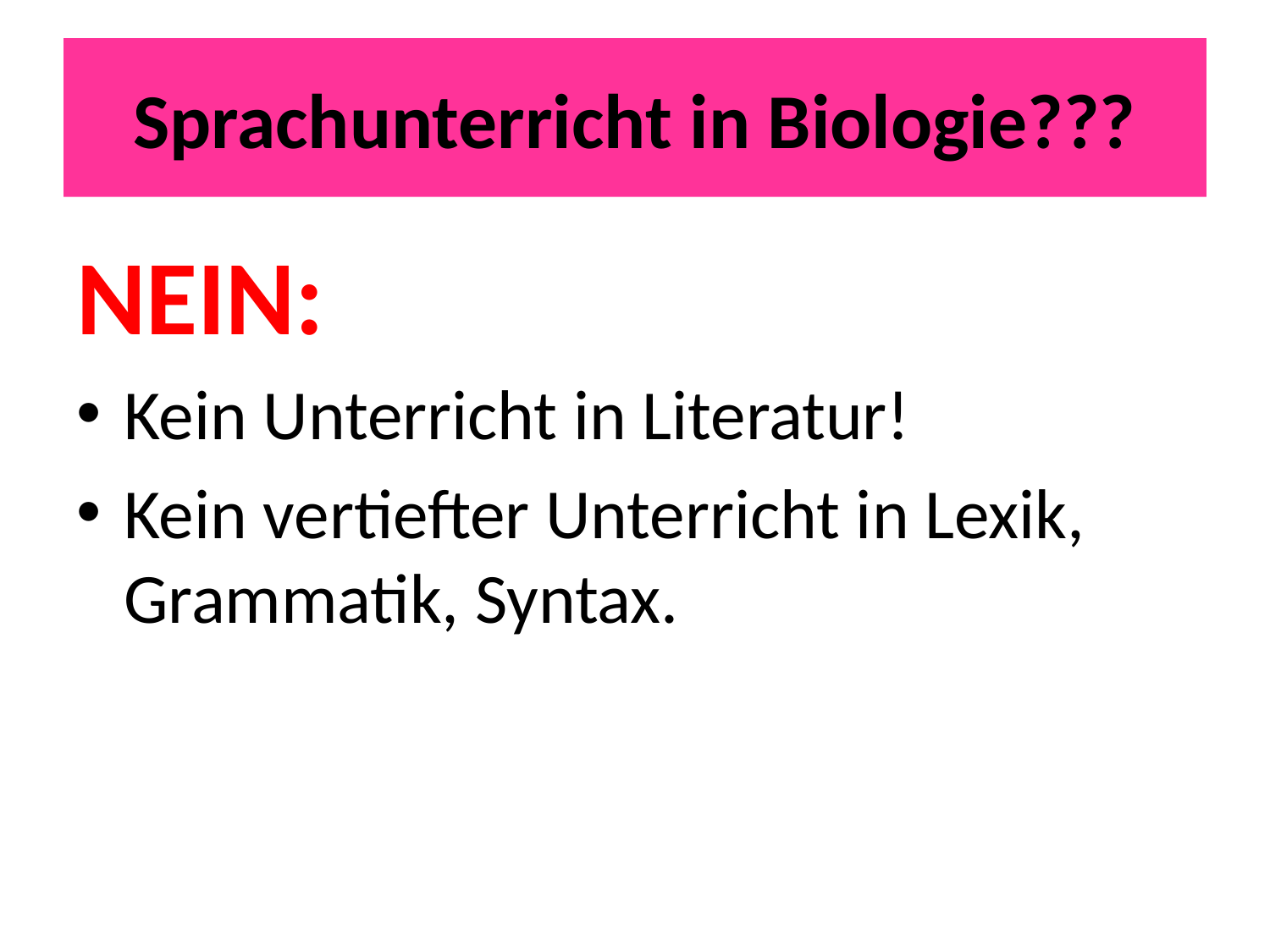

# Sprachunterricht in Biologie???
NEIN:
Kein Unterricht in Literatur!
Kein vertiefter Unterricht in Lexik, Grammatik, Syntax.